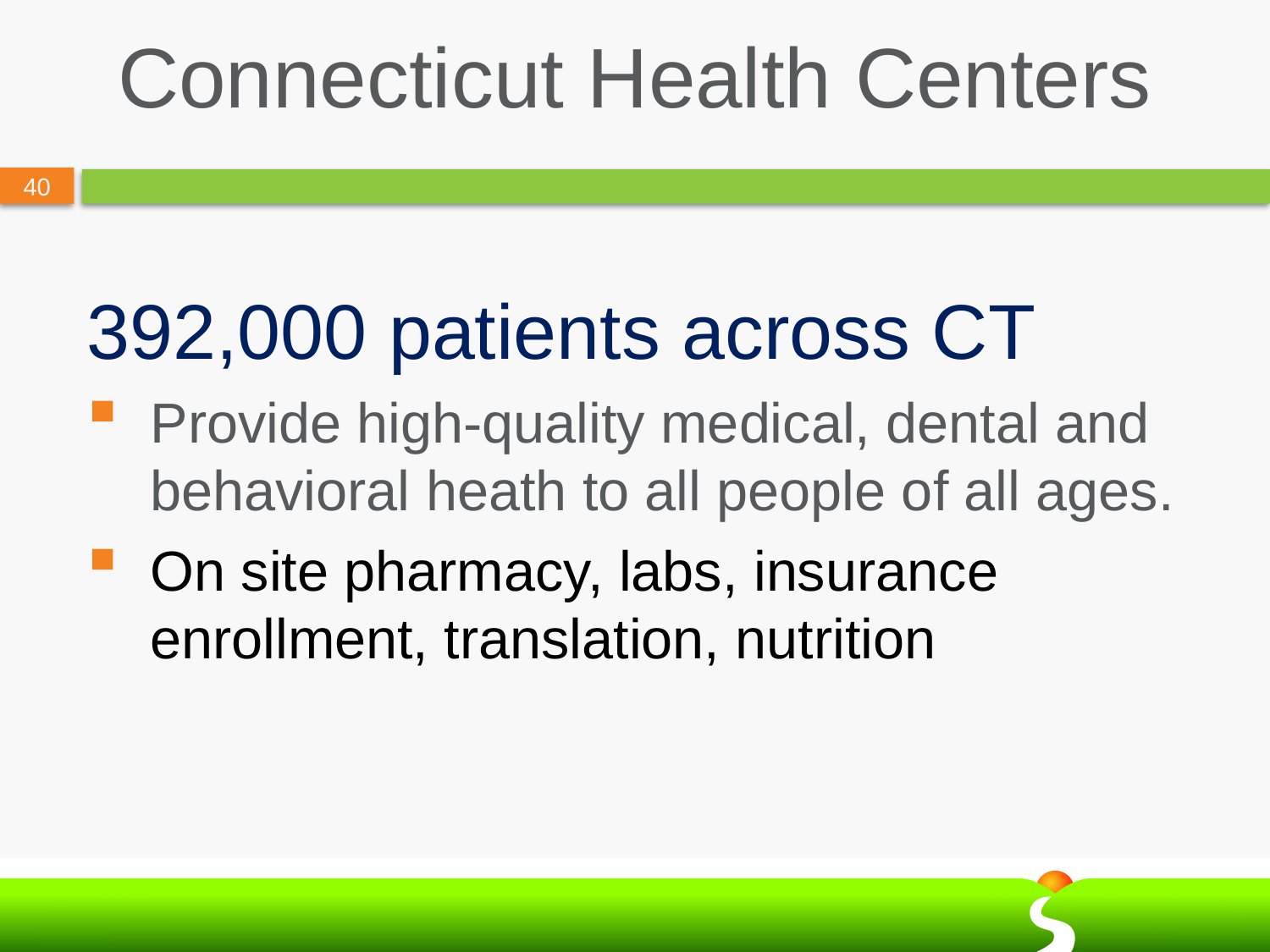

# Connecticut Health Centers
392,000 patients across CT
Provide high-quality medical, dental and behavioral heath to all people of all ages.
On site pharmacy, labs, insurance enrollment, translation, nutrition